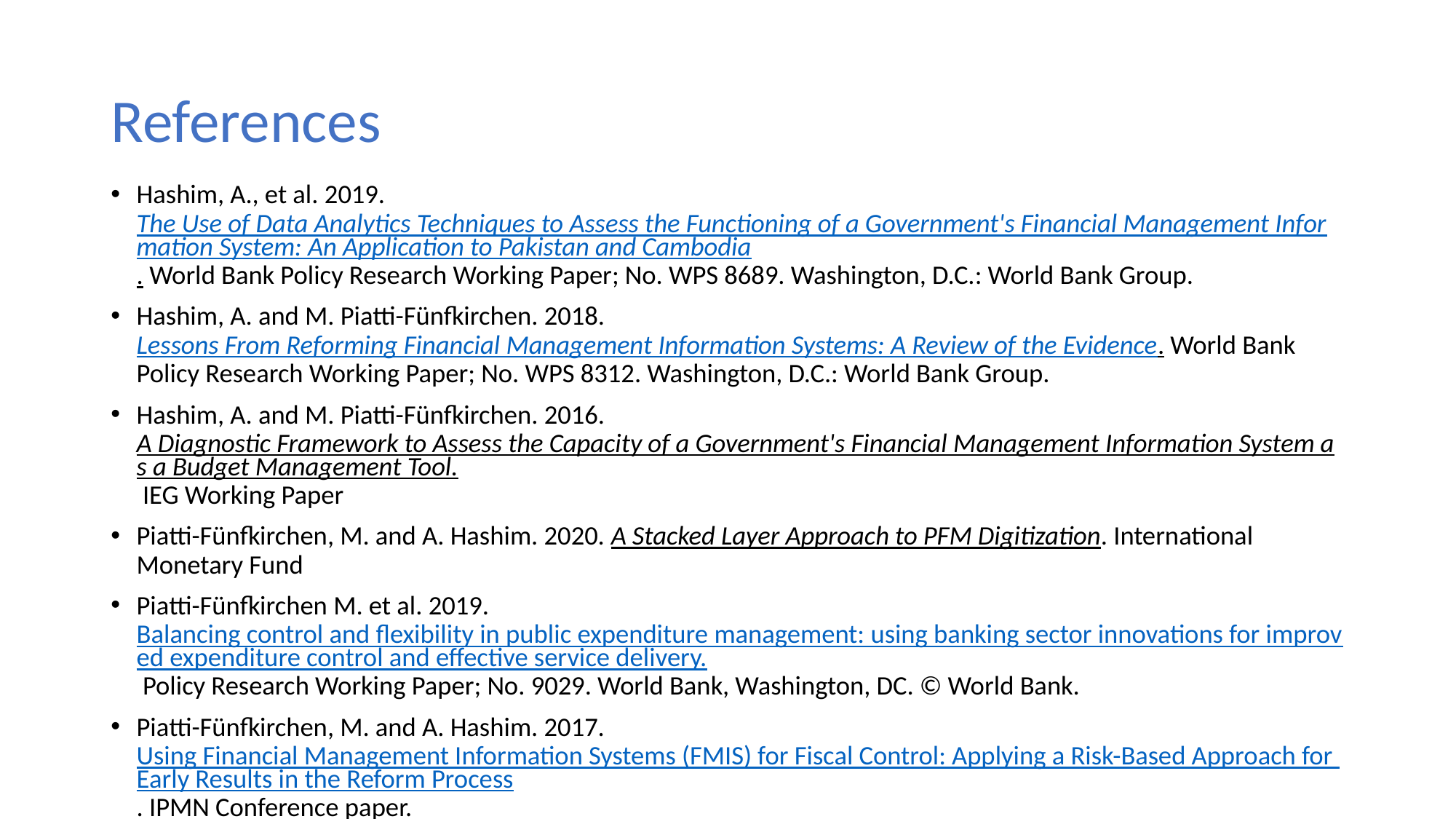

# References
Hashim, A., et al. 2019. The Use of Data Analytics Techniques to Assess the Functioning of a Government's Financial Management Information System: An Application to Pakistan and Cambodia. World Bank Policy Research Working Paper; No. WPS 8689. Washington, D.C.: World Bank Group.
Hashim, A. and M. Piatti-Fünfkirchen. 2018. Lessons From Reforming Financial Management Information Systems: A Review of the Evidence. World Bank Policy Research Working Paper; No. WPS 8312. Washington, D.C.: World Bank Group.
Hashim, A. and M. Piatti-Fünfkirchen. 2016. A Diagnostic Framework to Assess the Capacity of a Government's Financial Management Information System as a Budget Management Tool. IEG Working Paper
Piatti-Fünfkirchen, M. and A. Hashim. 2020. A Stacked Layer Approach to PFM Digitization. International Monetary Fund
Piatti-Fünfkirchen M. et al. 2019. Balancing control and flexibility in public expenditure management: using banking sector innovations for improved expenditure control and effective service delivery. Policy Research Working Paper; No. 9029. World Bank, Washington, DC. © World Bank.
Piatti-Fünfkirchen, M. and A. Hashim. 2017. Using Financial Management Information Systems (FMIS) for Fiscal Control: Applying a Risk-Based Approach for Early Results in the Reform Process. IPMN Conference paper.